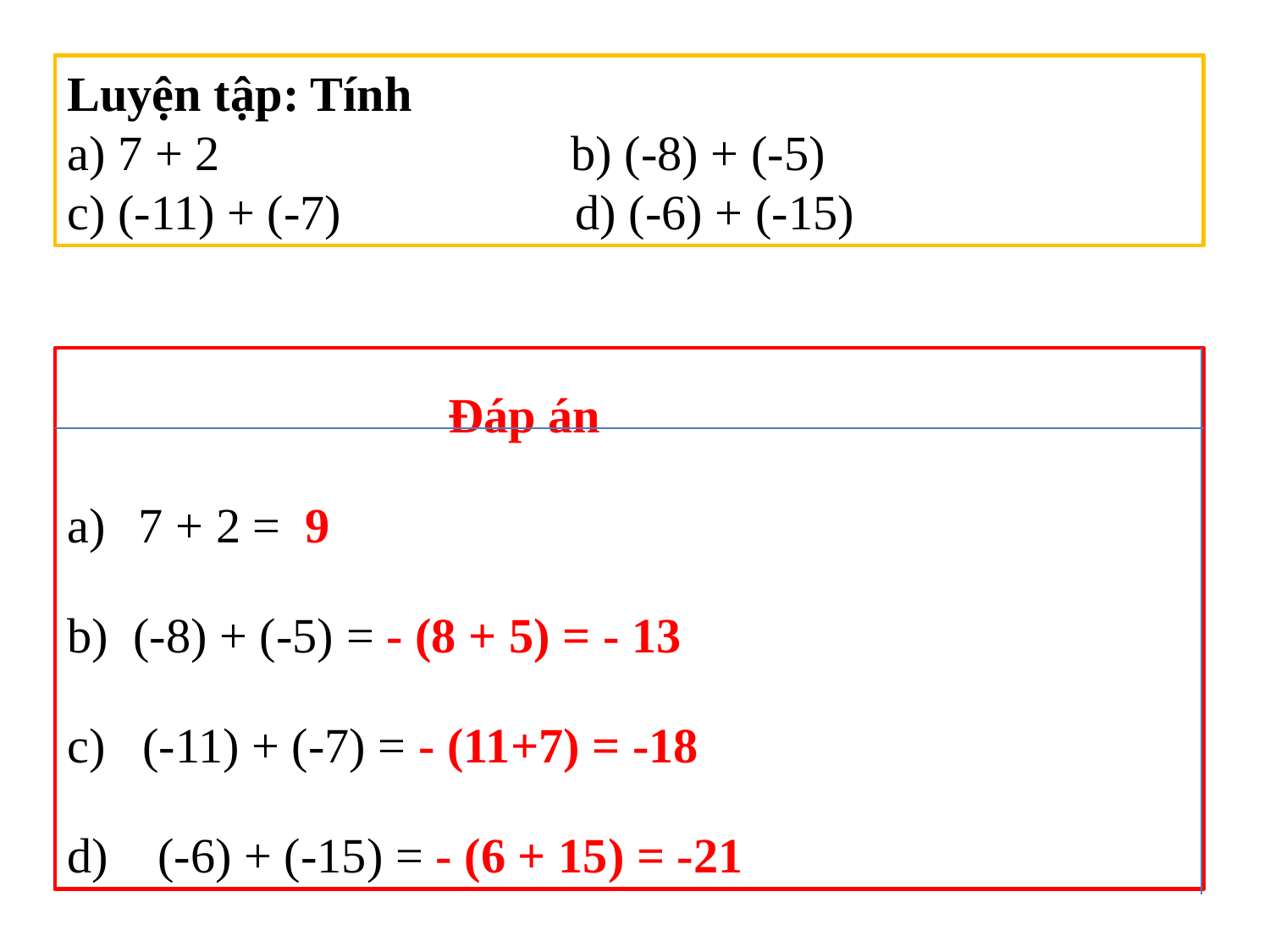

Luyện tập: Tính
a) 7 + 2 		          b) (-8) + (-5)
c) (-11) + (-7)		d) (-6) + (-15)
			Đáp án
7 + 2 =  9
b)  (-8) + (-5) = - (8 + 5) = - 13
c)   (-11) + (-7) = - (11+7) = -18
d)    (-6) + (-15) = - (6 + 15) = -21